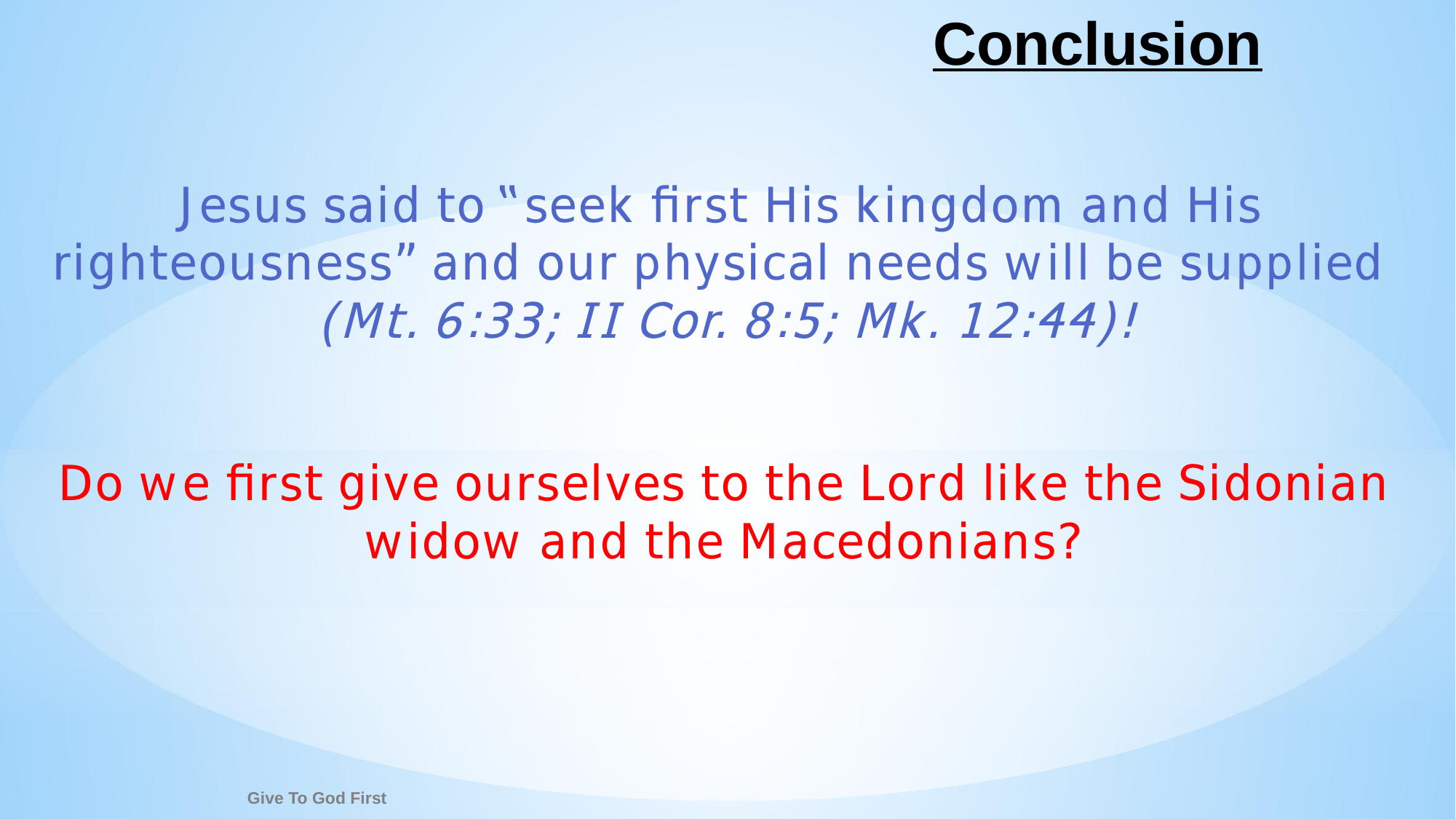

# Conclusion
Jesus said to “seek first His kingdom and His
righteousness” and our physical needs will be supplied
(Mt. 6:33; II Cor. 8:5; Mk. 12:44)!
Do we first give ourselves to the Lord like the Sidonian
widow and the Macedonians?
Give To God First